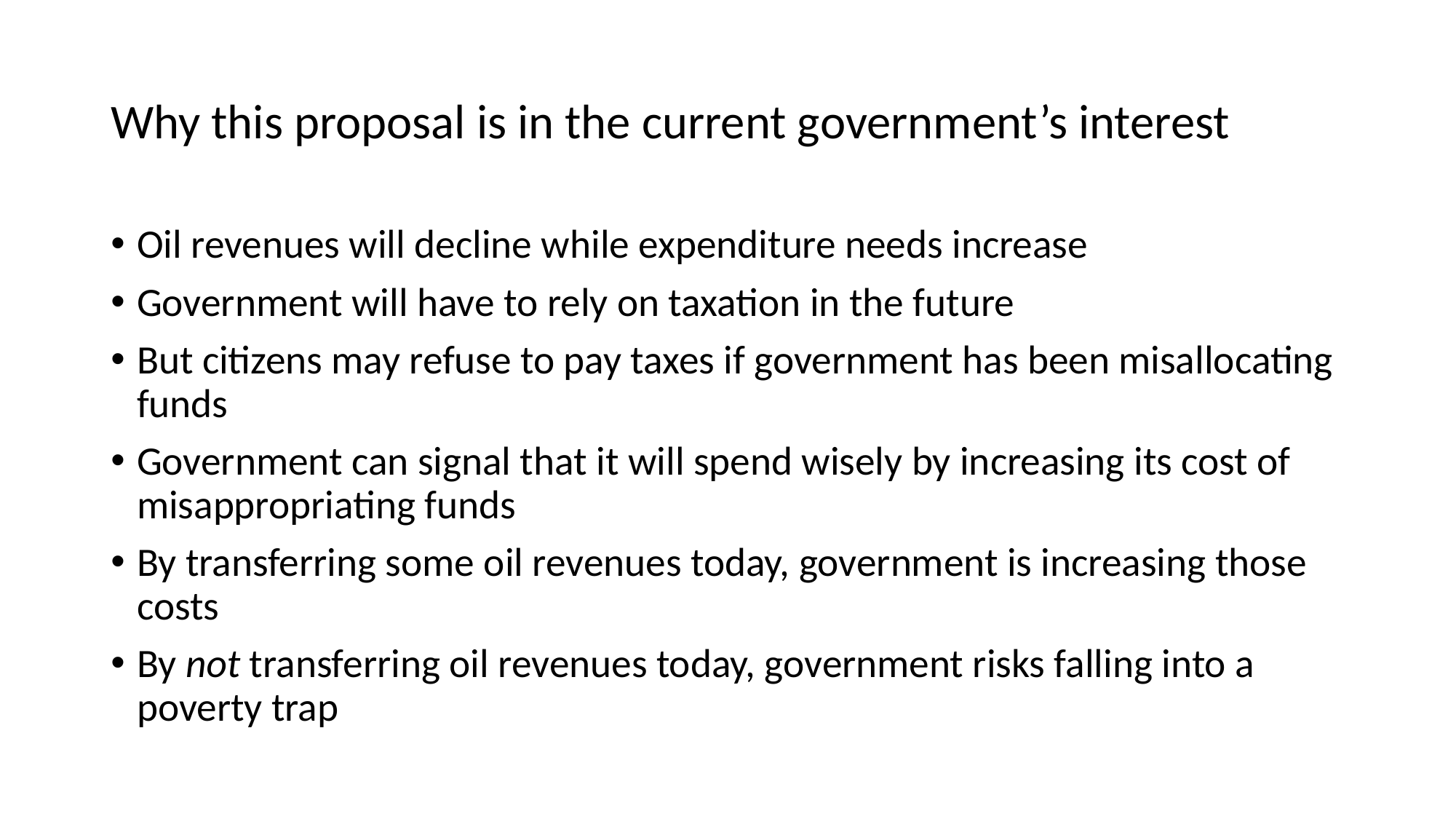

# Why this proposal is in the current government’s interest
Oil revenues will decline while expenditure needs increase
Government will have to rely on taxation in the future
But citizens may refuse to pay taxes if government has been misallocating funds
Government can signal that it will spend wisely by increasing its cost of misappropriating funds
By transferring some oil revenues today, government is increasing those costs
By not transferring oil revenues today, government risks falling into a poverty trap